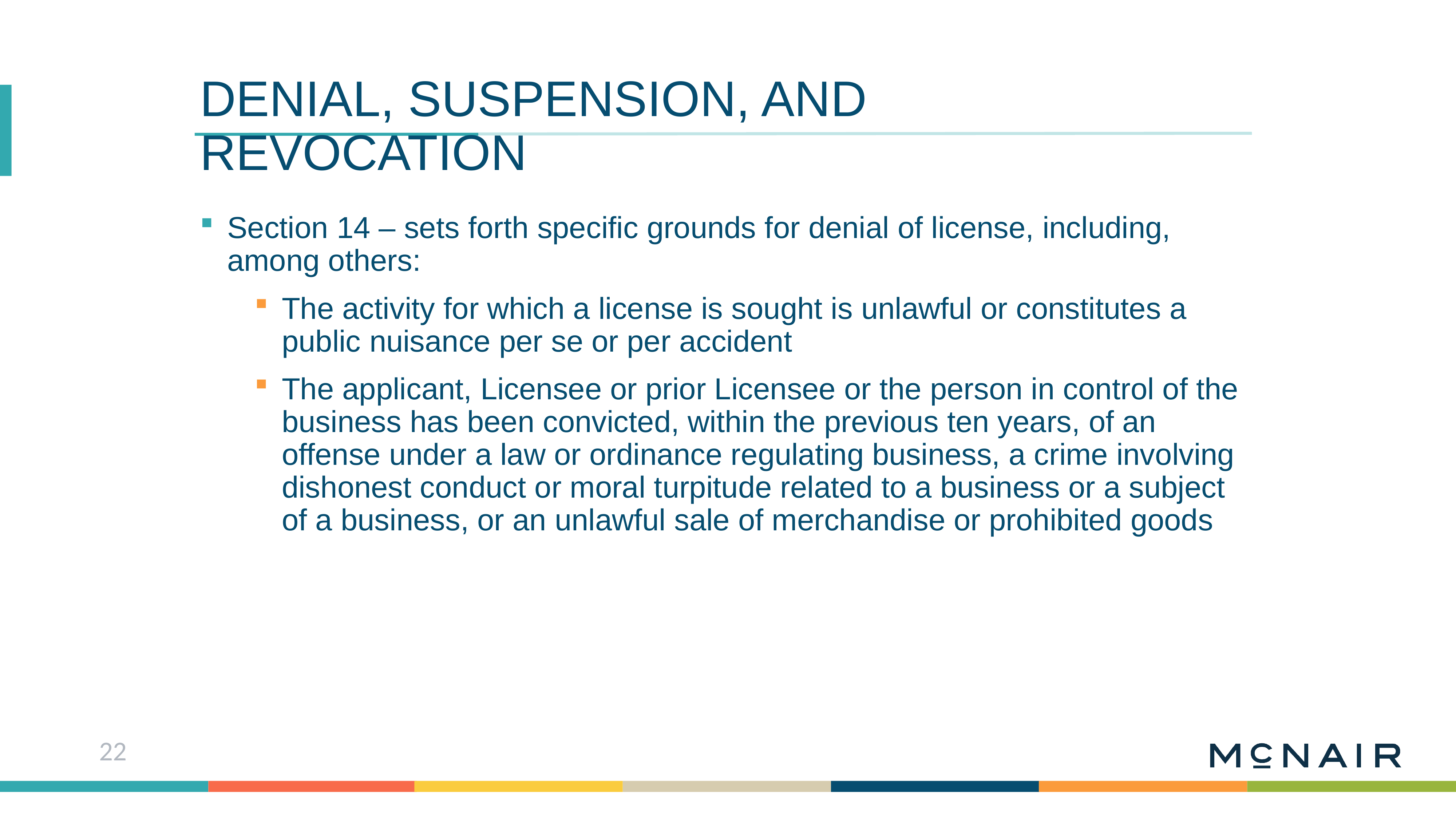

Denial, Suspension, and revocation

Section 14 – sets forth specific grounds for denial of license, including, among others:
The activity for which a license is sought is unlawful or constitutes a public nuisance per se or per accident
The applicant, Licensee or prior Licensee or the person in control of the business has been convicted, within the previous ten years, of an offense under a law or ordinance regulating business, a crime involving dishonest conduct or moral turpitude related to a business or a subject of a business, or an unlawful sale of merchandise or prohibited goods
22